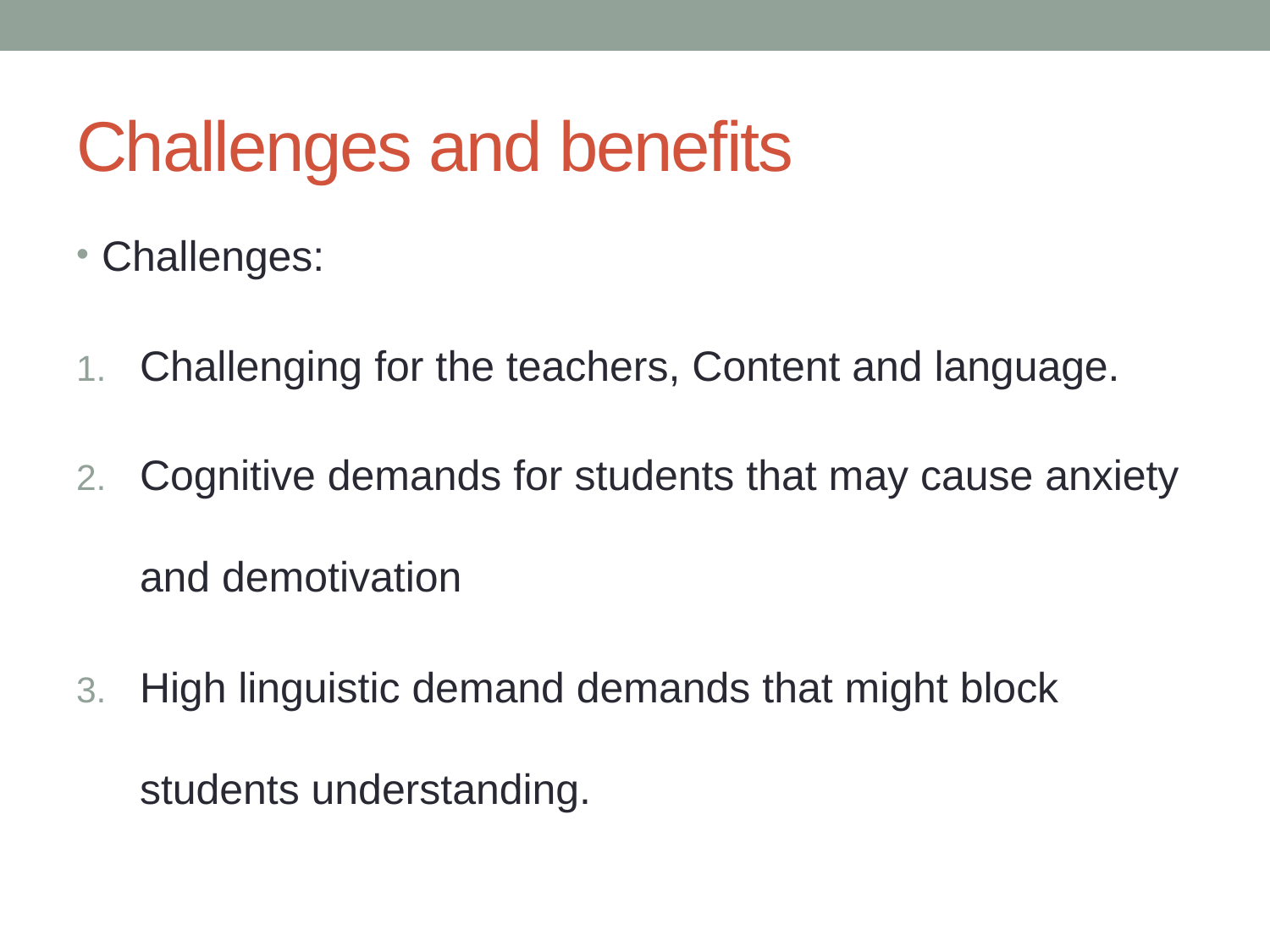

# Challenges and benefits
Challenges:
Challenging for the teachers, Content and language.
Cognitive demands for students that may cause anxiety and demotivation
High linguistic demand demands that might block students understanding.